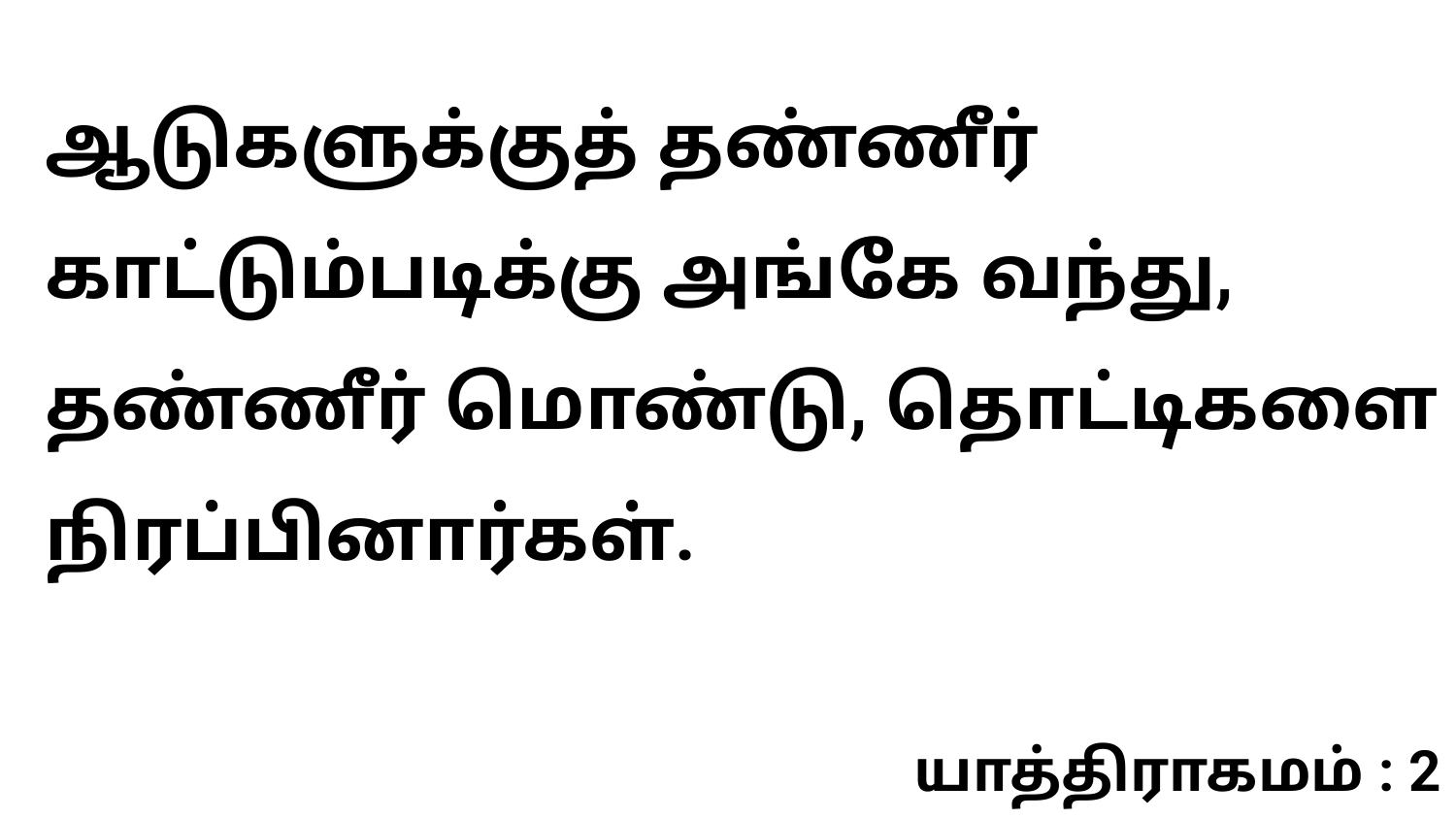

ஆடுகளுக்குத் தண்ணீர் காட்டும்படிக்கு அங்கே வந்து, தண்ணீர் மொண்டு, தொட்டிகளை நிரப்பினார்கள்.
யாத்திராகமம் : 2